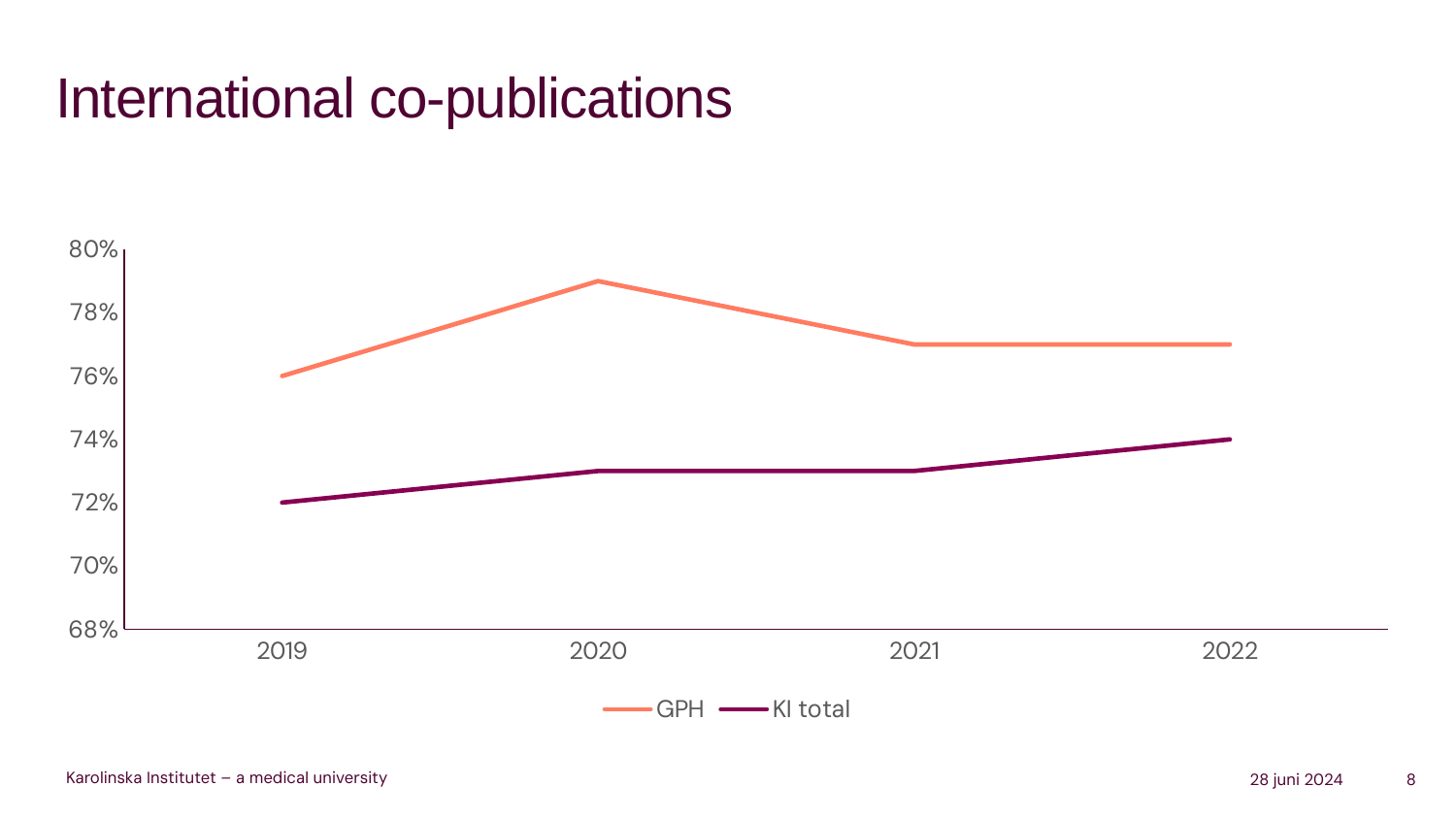

# International co-publications

### Chart

| Category | GPH | KI total |
|---|---|---|
| 2019 | 0.76 | 0.72 |
| 2020 | 0.79 | 0.73 |
| 2021 | 0.77 | 0.73 |
| 2022 | 0.77 | 0.74 |
28 juni 2024
8
Karolinska Institutet – a medical university